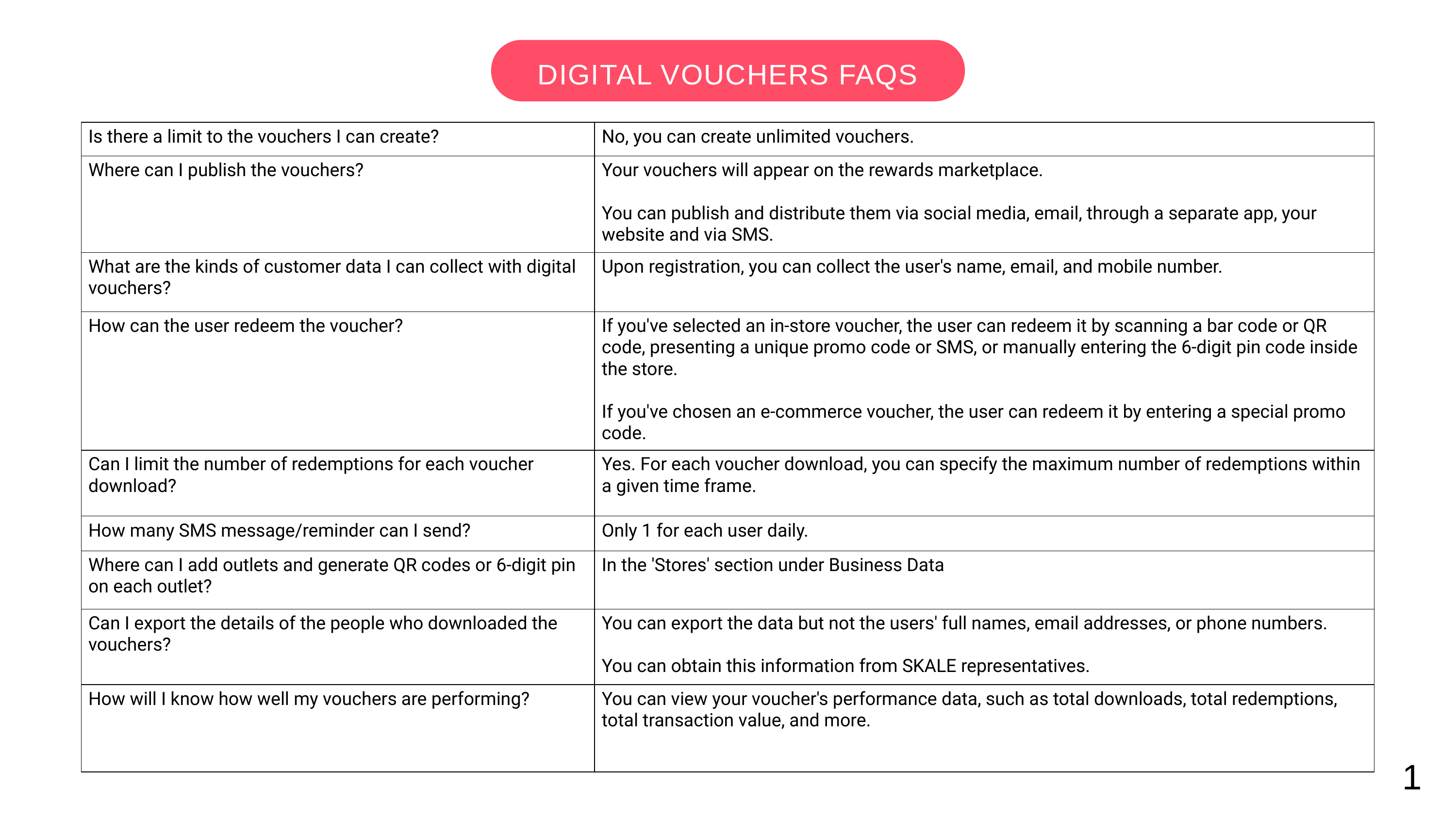

DIGITAL VOUCHERS FAQS
| Is there a limit to the vouchers I can create? | No, you can create unlimited vouchers. |
| --- | --- |
| Where can I publish the vouchers? | Your vouchers will appear on the rewards marketplace. You can publish and distribute them via social media, email, through a separate app, your website and via SMS. |
| What are the kinds of customer data I can collect with digital vouchers? | Upon registration, you can collect the user's name, email, and mobile number. |
| How can the user redeem the voucher? | If you've selected an in-store voucher, the user can redeem it by scanning a bar code or QR code, presenting a unique promo code or SMS, or manually entering the 6-digit pin code inside the store. If you've chosen an e-commerce voucher, the user can redeem it by entering a special promo code. |
| Can I limit the number of redemptions for each voucher download? | Yes. For each voucher download, you can specify the maximum number of redemptions within a given time frame. |
| How many SMS message/reminder can I send? | Only 1 for each user daily. |
| Where can I add outlets and generate QR codes or 6-digit pin on each outlet? | In the 'Stores' section under Business Data |
| Can I export the details of the people who downloaded the vouchers? | You can export the data but not the users' full names, email addresses, or phone numbers. You can obtain this information from SKALE representatives. |
| How will I know how well my vouchers are performing? | You can view your voucher's performance data, such as total downloads, total redemptions, total transaction value, and more. |
11